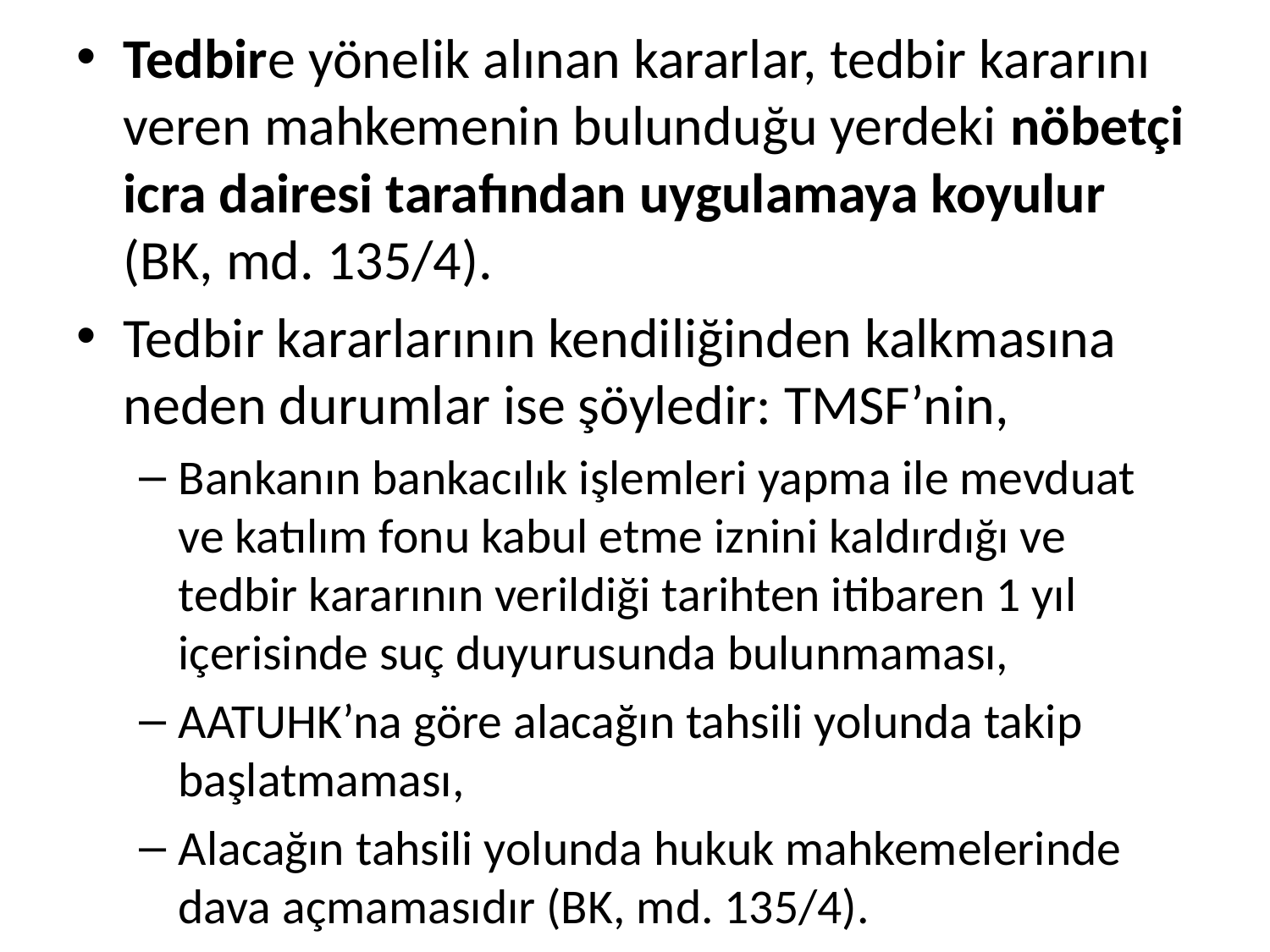

Tedbire yönelik alınan kararlar, tedbir kararını veren mahkemenin bulunduğu yerdeki nöbetçi icra dairesi tarafından uygulamaya koyulur (BK, md. 135/4).
Tedbir kararlarının kendiliğinden kalkmasına neden durumlar ise şöyledir: TMSF’nin,
Bankanın bankacılık işlemleri yapma ile mevduat ve katılım fonu kabul etme iznini kaldırdığı ve tedbir kararının verildiği tarihten itibaren 1 yıl içerisinde suç duyurusunda bulunmaması,
AATUHK’na göre alacağın tahsili yolunda takip başlatmaması,
Alacağın tahsili yolunda hukuk mahkemelerinde dava açmamasıdır (BK, md. 135/4).